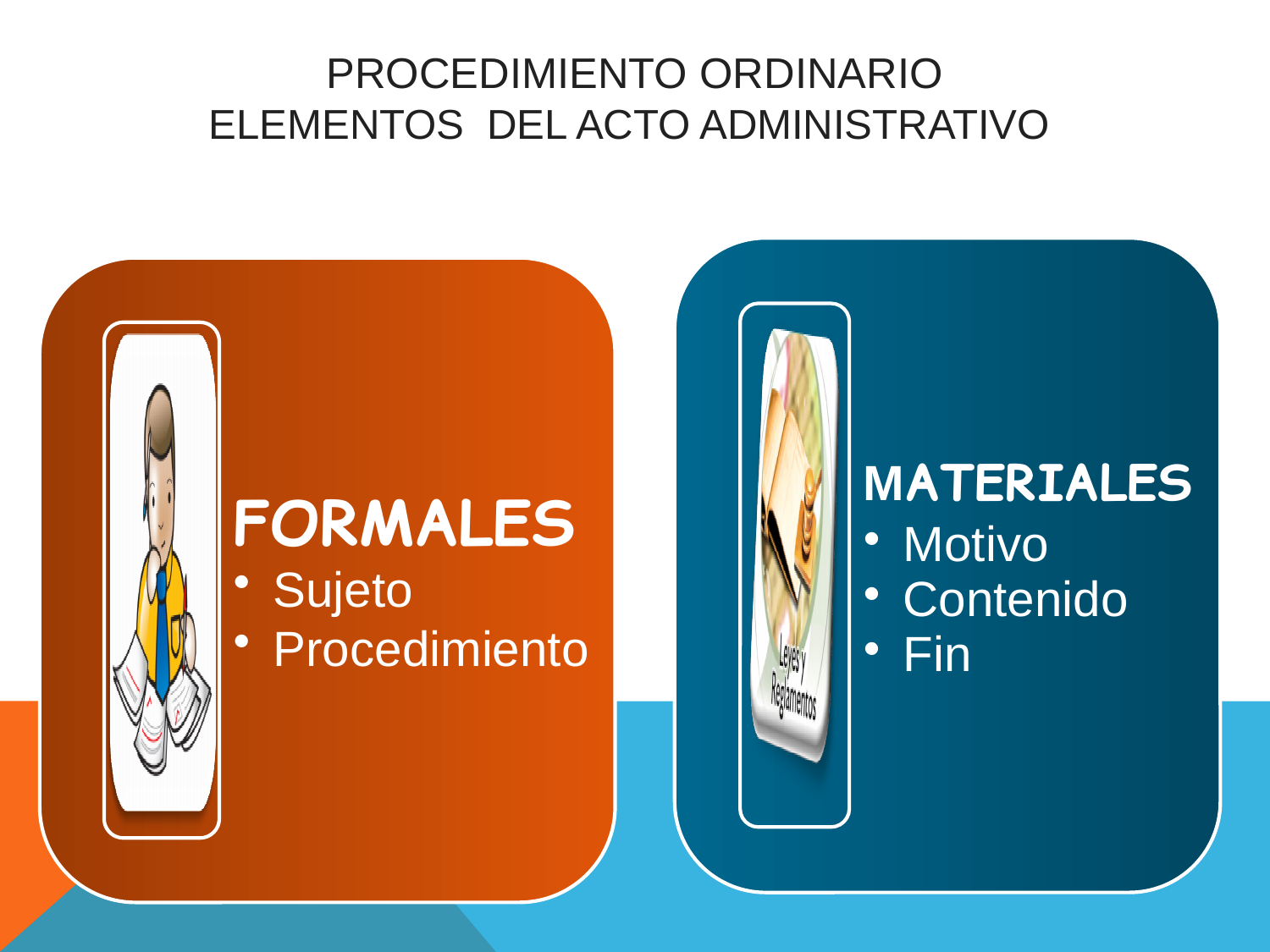

# PROCEDIMIENTO ORDINARIO ELEMENTOS  DEL ACTO ADMINISTRATIVO
MATERIALES
Motivo
Fin
Contenido
FORMALES
Sujeto
Procedimiento